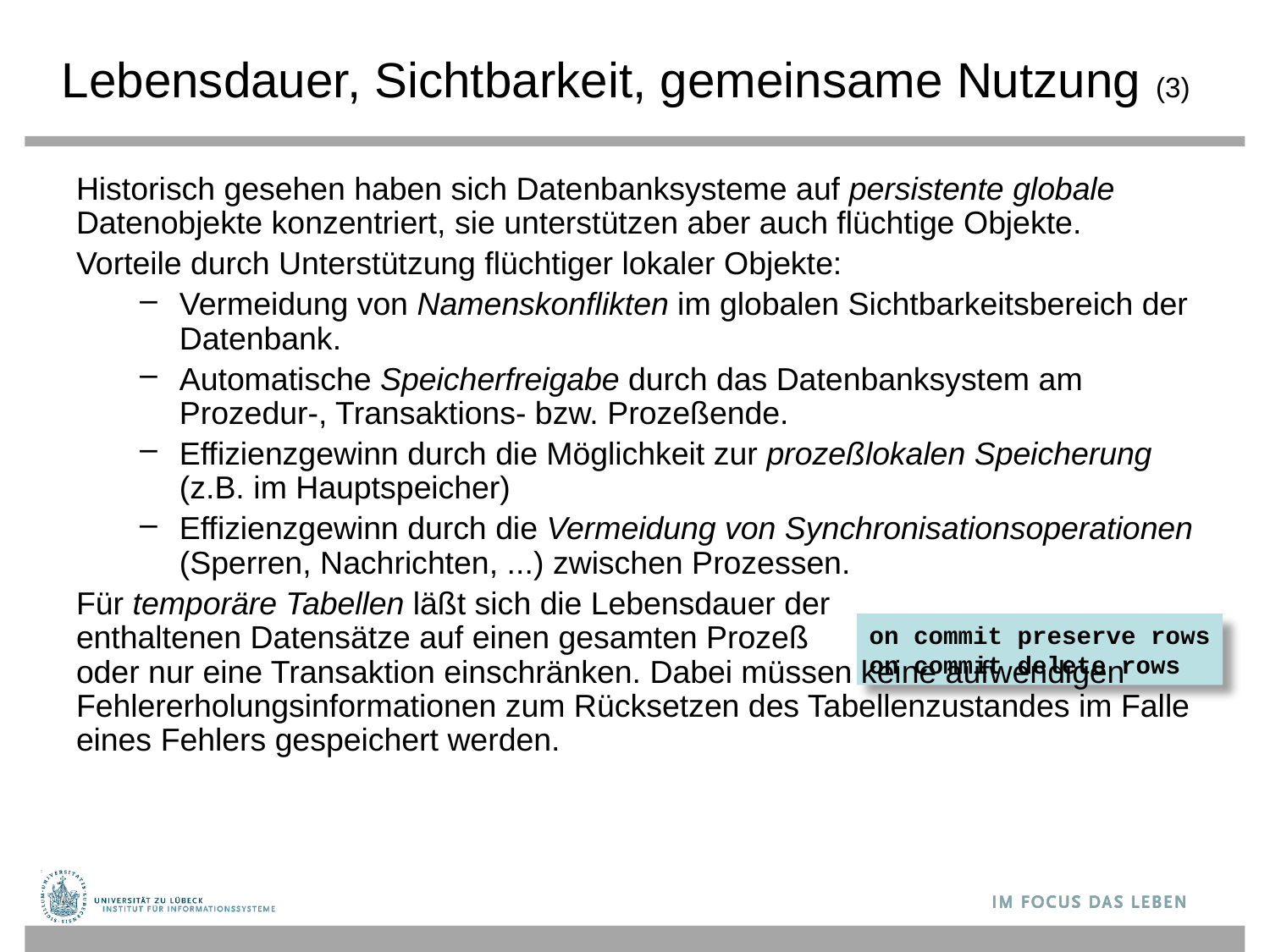

# Lebensdauer, Sichtbarkeit, gemeinsame Nutzung (3)
Historisch gesehen haben sich Datenbanksysteme auf persistente globale Datenobjekte konzentriert, sie unterstützen aber auch flüchtige Objekte.
Vorteile durch Unterstützung flüchtiger lokaler Objekte:
Vermeidung von Namenskonflikten im globalen Sichtbarkeitsbereich der Datenbank.
Automatische Speicherfreigabe durch das Datenbanksystem am Prozedur-, Transaktions- bzw. Prozeßende.
Effizienzgewinn durch die Möglichkeit zur prozeßlokalen Speicherung (z.B. im Hauptspeicher)
Effizienzgewinn durch die Vermeidung von Synchronisationsoperationen (Sperren, Nachrichten, ...) zwischen Prozessen.
Für temporäre Tabellen läßt sich die Lebensdauer der
enthaltenen Datensätze auf einen gesamten Prozeß
oder nur eine Transaktion einschränken. Dabei müssen keine aufwendigen Fehlererholungsinformationen zum Rücksetzen des Tabellenzustandes im Falle eines Fehlers gespeichert werden.
on commit preserve rows
on commit delete rows